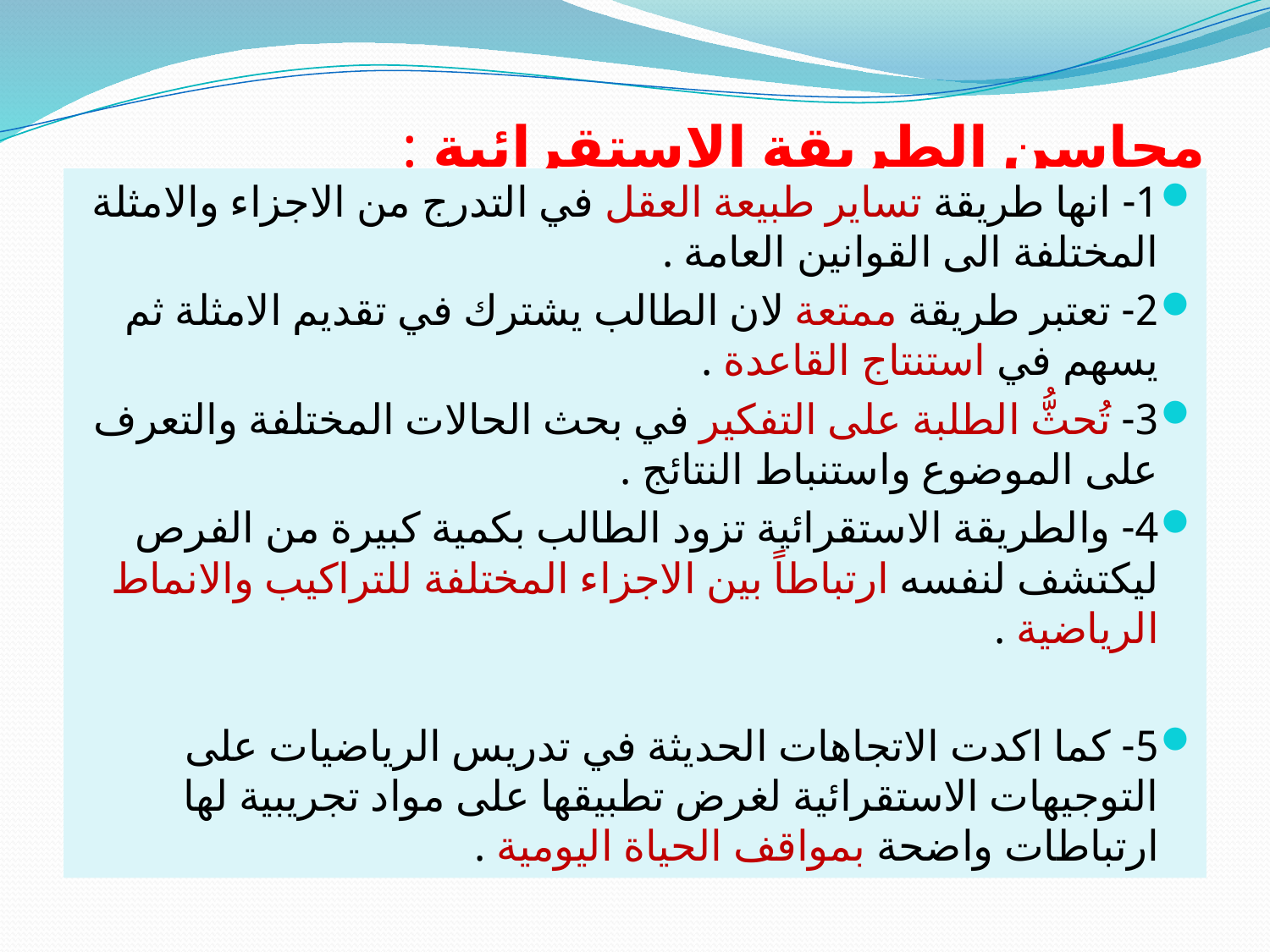

# محاسن الطريقة الاستقرائية :
1- انها طريقة تساير طبيعة العقل في التدرج من الاجزاء والامثلة المختلفة الى القوانين العامة .
2- تعتبر طريقة ممتعة لان الطالب يشترك في تقديم الامثلة ثم يسهم في استنتاج القاعدة .
3- تُحثُّ الطلبة على التفكير في بحث الحالات المختلفة والتعرف على الموضوع واستنباط النتائج .
4- والطريقة الاستقرائية تزود الطالب بكمية كبيرة من الفرص ليكتشف لنفسه ارتباطاً بين الاجزاء المختلفة للتراكيب والانماط الرياضية .

5- كما اكدت الاتجاهات الحديثة في تدريس الرياضيات على التوجيهات الاستقرائية لغرض تطبيقها على مواد تجريبية لها ارتباطات واضحة بمواقف الحياة اليومية .